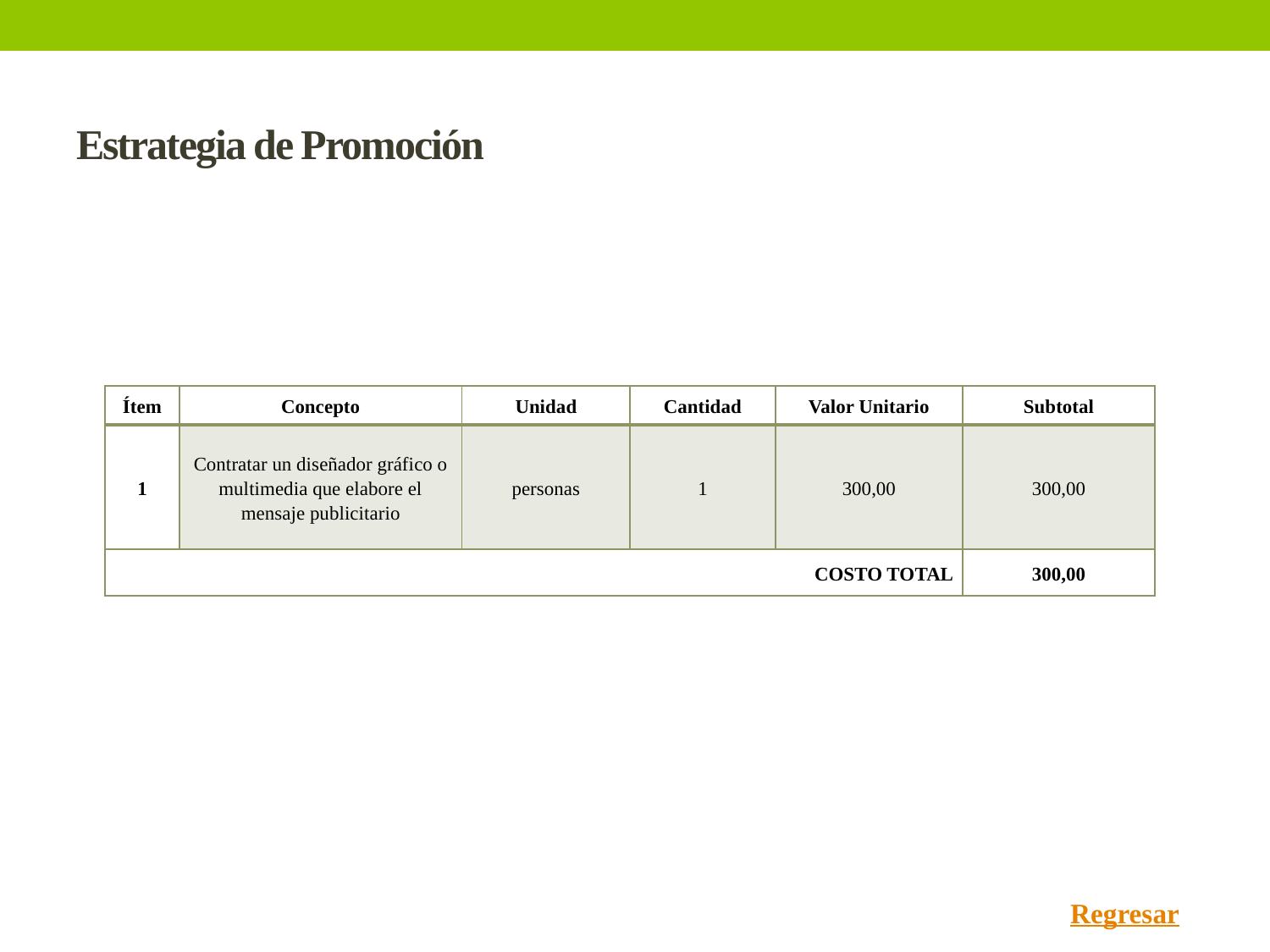

# Estrategia de Promoción
| Ítem | Concepto | Unidad | Cantidad | Valor Unitario | Subtotal |
| --- | --- | --- | --- | --- | --- |
| 1 | Contratar un diseñador gráfico o multimedia que elabore el mensaje publicitario | personas | 1 | 300,00 | 300,00 |
| COSTO TOTAL |  |  |  |  | 300,00 |
Regresar